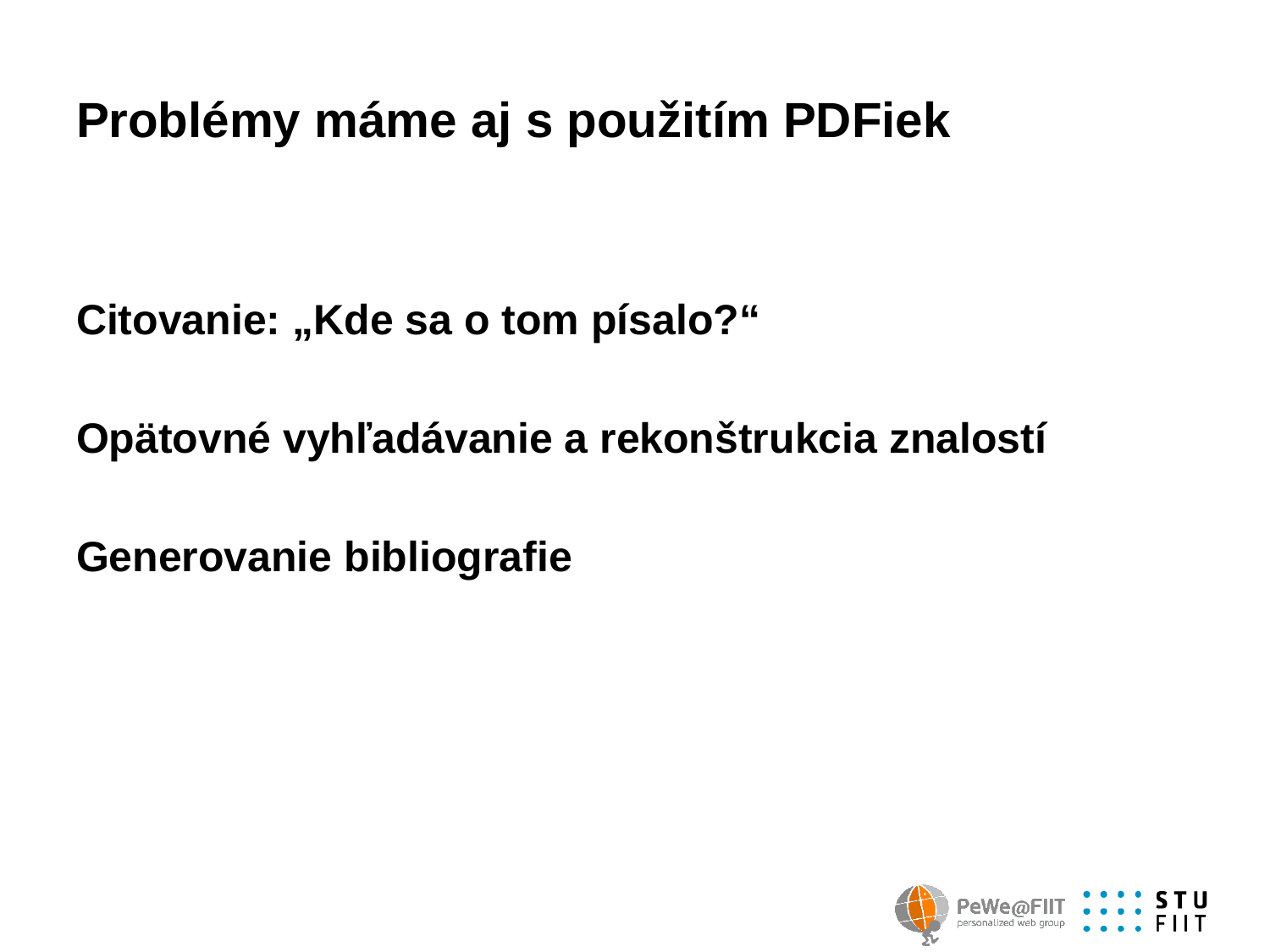

# Problémy máme aj s použitím PDFiek
Citovanie: „Kde sa o tom písalo?“

Opätovné vyhľadávanie a rekonštrukcia znalostí

Generovanie bibliografie